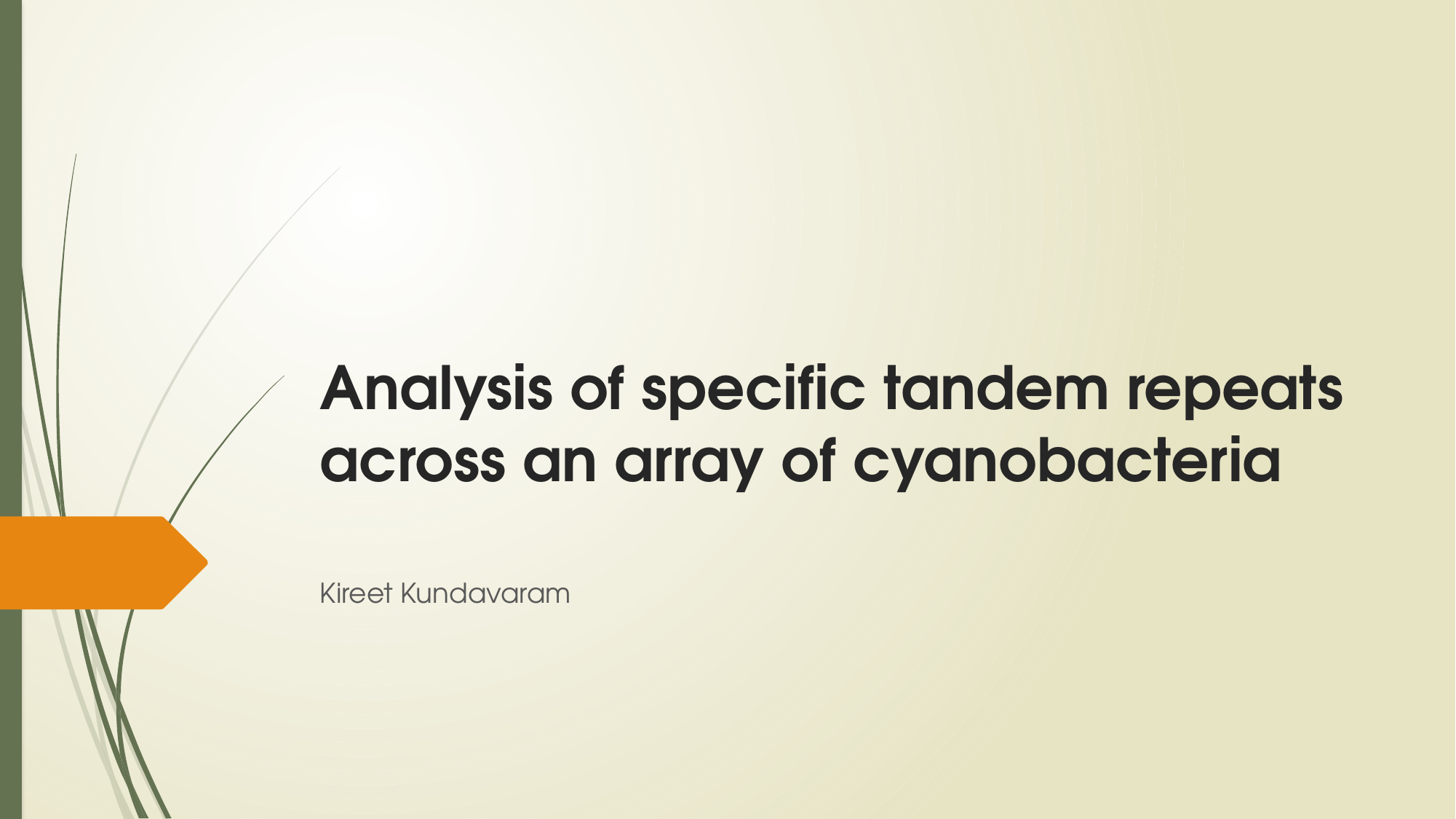

# Analysis of specific tandem repeats across an array of cyanobacteria
Kireet Kundavaram